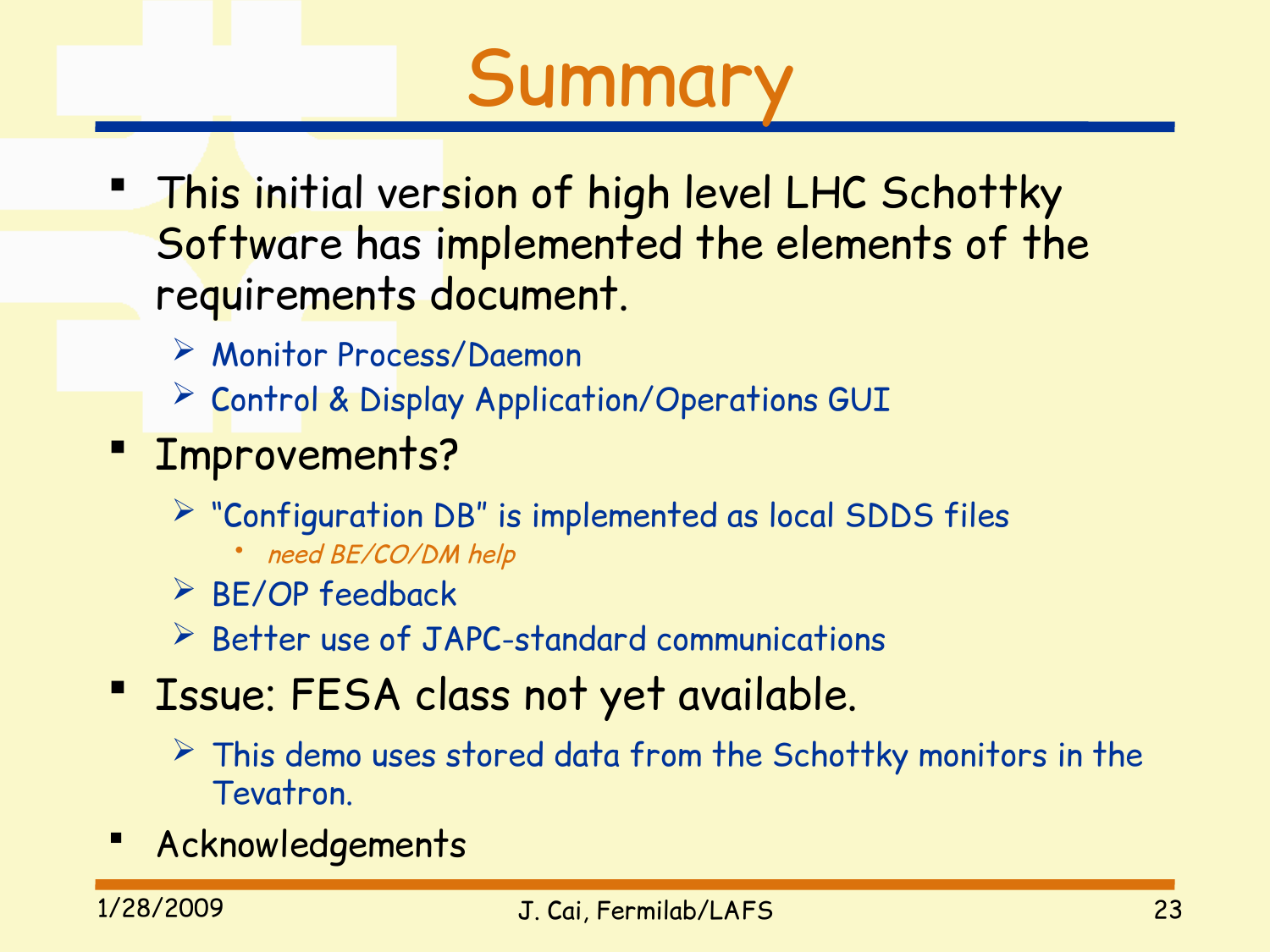

# Summary
This initial version of high level LHC Schottky Software has implemented the elements of the requirements document.
Monitor Process/Daemon
Control & Display Application/Operations GUI
Improvements?
“Configuration DB” is implemented as local SDDS files
need BE/CO/DM help
BE/OP feedback
Better use of JAPC-standard communications
Issue: FESA class not yet available.
This demo uses stored data from the Schottky monitors in the Tevatron.
Acknowledgements
1/28/2009
23
J. Cai, Fermilab/LAFS